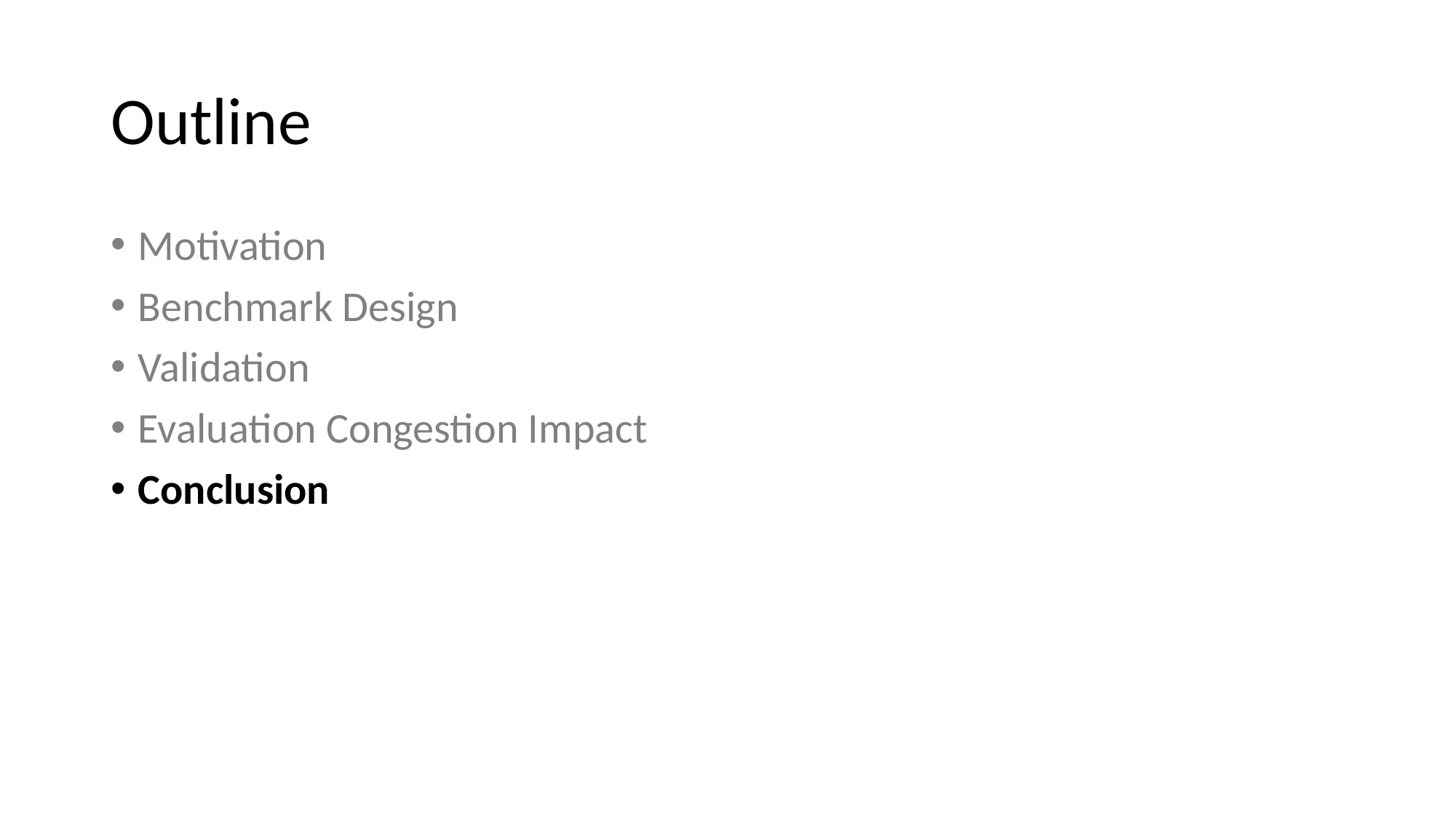

# Outline
Motivation
Benchmark Design
Validation
Evaluation Congestion Impact
Conclusion